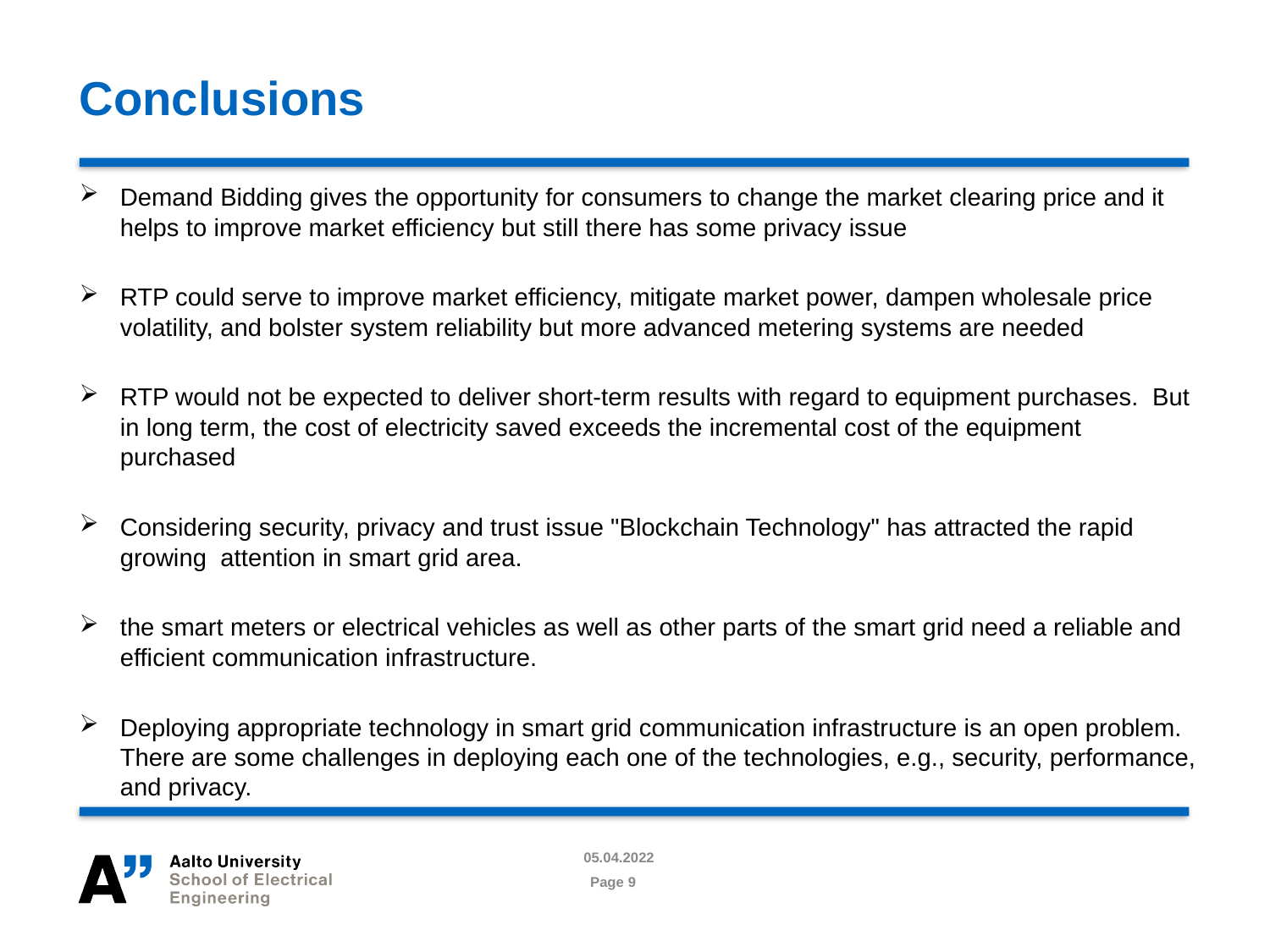

# Conclusions
Demand Bidding gives the opportunity for consumers to change the market clearing price and it helps to improve market efficiency but still there has some privacy issue

RTP could serve to improve market efficiency, mitigate market power, dampen wholesale price volatility, and bolster system reliability but more advanced metering systems are needed

RTP would not be expected to deliver short-term results with regard to equipment purchases.  But in long term, the cost of electricity saved exceeds the incremental cost of the equipment purchased

Considering security, privacy and trust issue "Blockchain Technology" has attracted the rapid growing  attention in smart grid area.

the smart meters or electrical vehicles as well as other parts of the smart grid need a reliable and efficient communication infrastructure.

Deploying appropriate technology in smart grid communication infrastructure is an open problem. There are some challenges in deploying each one of the technologies, e.g., security, performance, and privacy.

05.04.2022

07.02.2018
Page 9